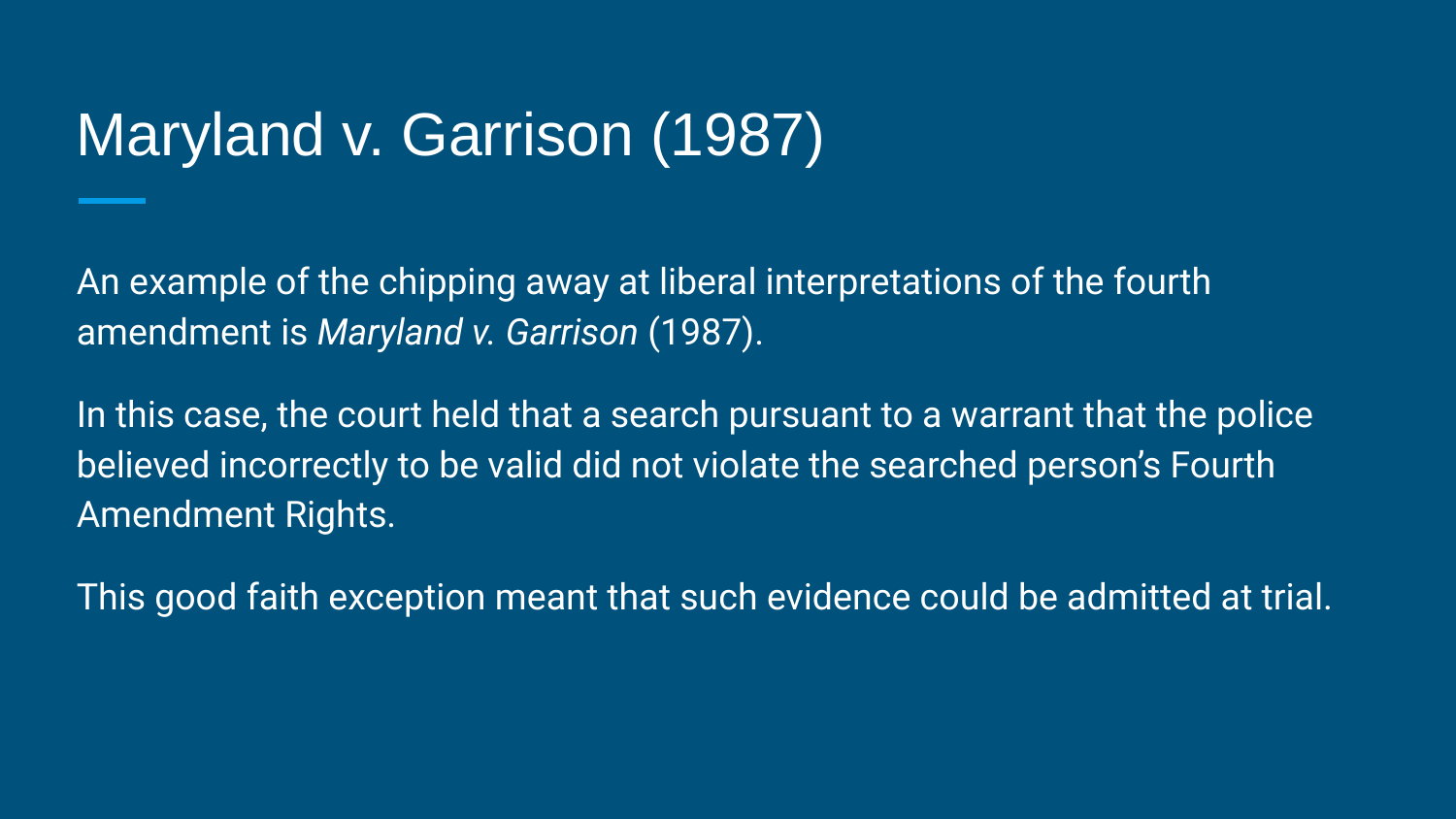

# Maryland v. Garrison (1987)
An example of the chipping away at liberal interpretations of the fourth amendment is Maryland v. Garrison (1987).
In this case, the court held that a search pursuant to a warrant that the police believed incorrectly to be valid did not violate the searched person’s Fourth Amendment Rights.
This good faith exception meant that such evidence could be admitted at trial.